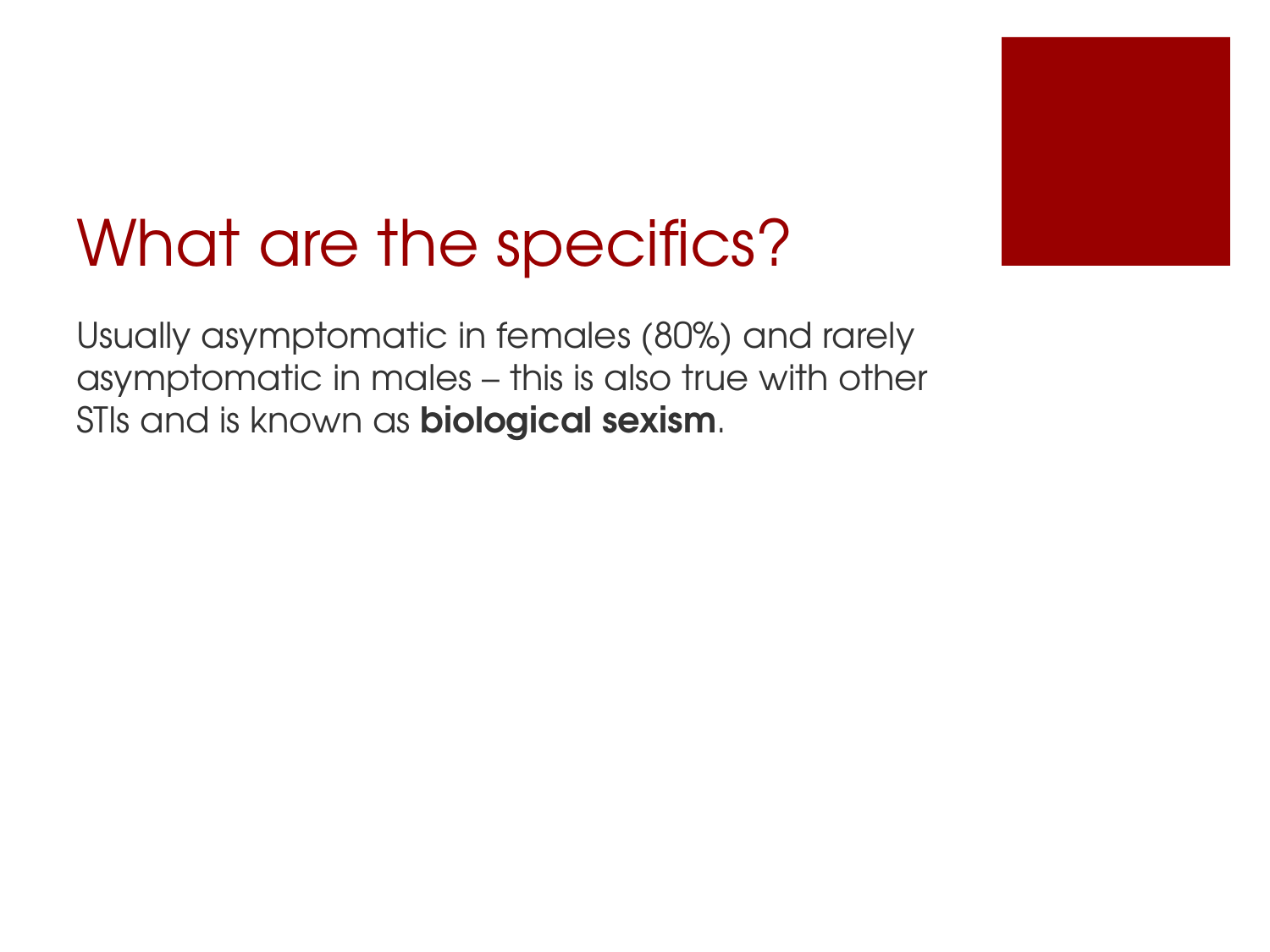

# What are the specifics?
Usually asymptomatic in females (80%) and rarely asymptomatic in males – this is also true with other STIs and is known as biological sexism.